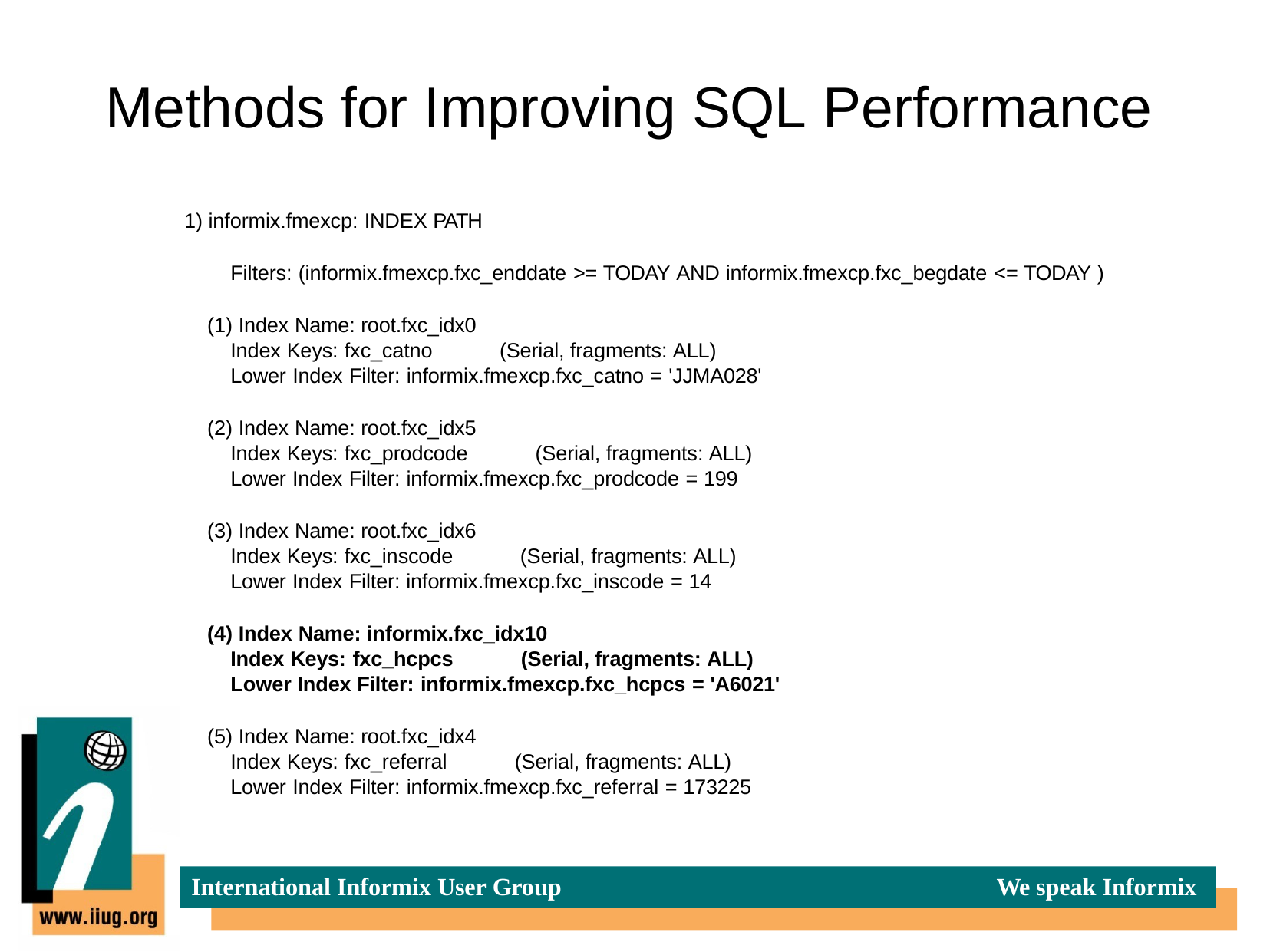

# Methods for Improving SQL Performance
informix.fmexcp: INDEX PATH

Filters: (informix.fmexcp.fxc_enddate >= TODAY AND informix.fmexcp.fxc_begdate <= TODAY )

Index Name: root.fxc_idx0
Index Keys: fxc_catno	(Serial, fragments: ALL)
Lower Index Filter: informix.fmexcp.fxc_catno = 'JJMA028'

Index Name: root.fxc_idx5
Index Keys: fxc_prodcode	(Serial, fragments: ALL)
Lower Index Filter: informix.fmexcp.fxc_prodcode = 199

Index Name: root.fxc_idx6
Index Keys: fxc_inscode	(Serial, fragments: ALL)
Lower Index Filter: informix.fmexcp.fxc_inscode = 14

Index Name: informix.fxc_idx10
Index Keys: fxc_hcpcs	(Serial, fragments: ALL)
Lower Index Filter: informix.fmexcp.fxc_hcpcs = 'A6021'

Index Name: root.fxc_idx4
Index Keys: fxc_referral	(Serial, fragments: ALL)
Lower Index Filter: informix.fmexcp.fxc_referral = 173225
International Informix User Group
We speak Informix